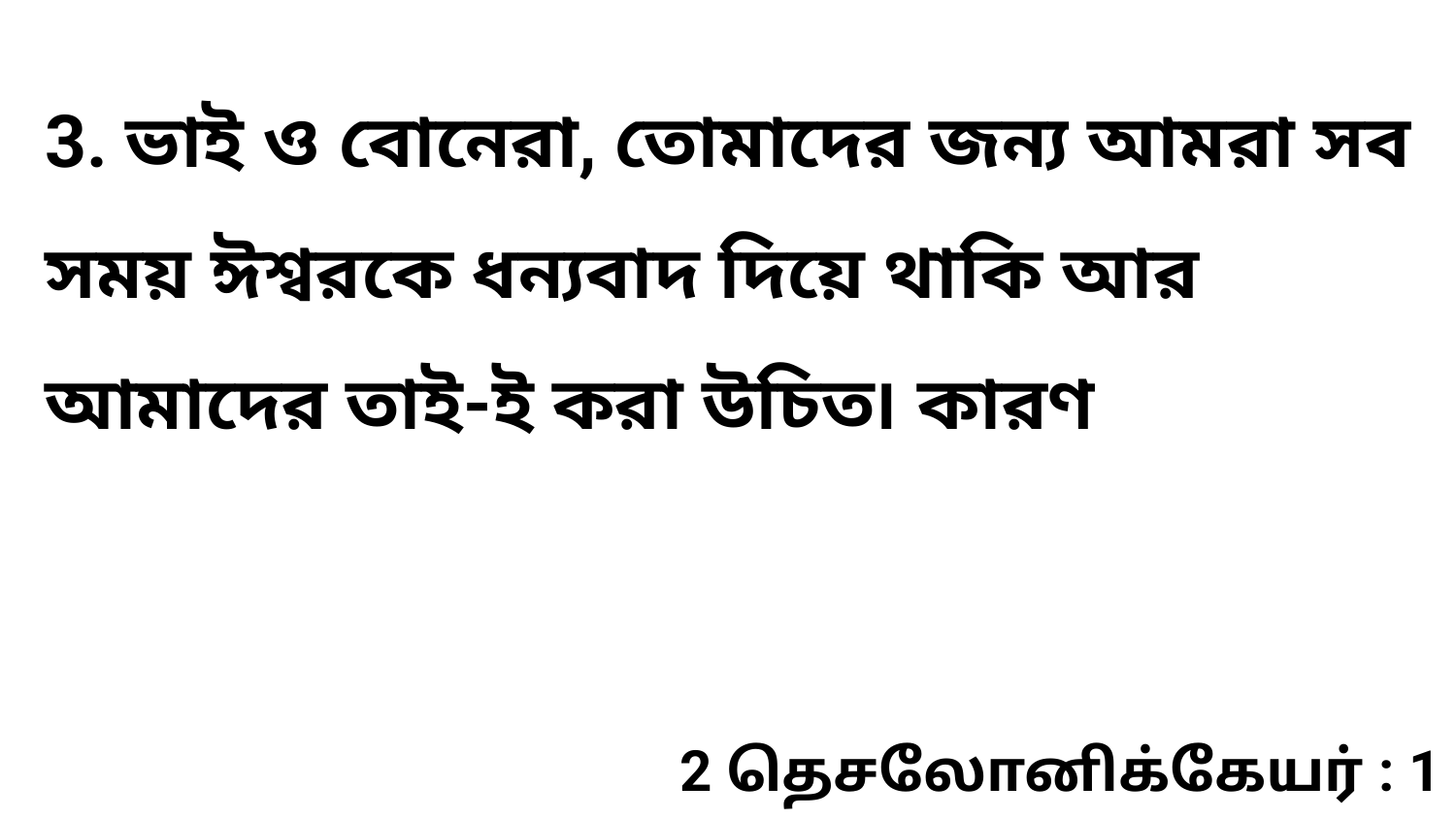

3. ভাই ও বোনেরা, তোমাদের জন্য আমরা সব সময় ঈশ্বরকে ধন্যবাদ দিয়ে থাকি আর আমাদের তাই-ই করা উচিত৷ কারণ
2 தெசலோனிக்கேயர் : 1